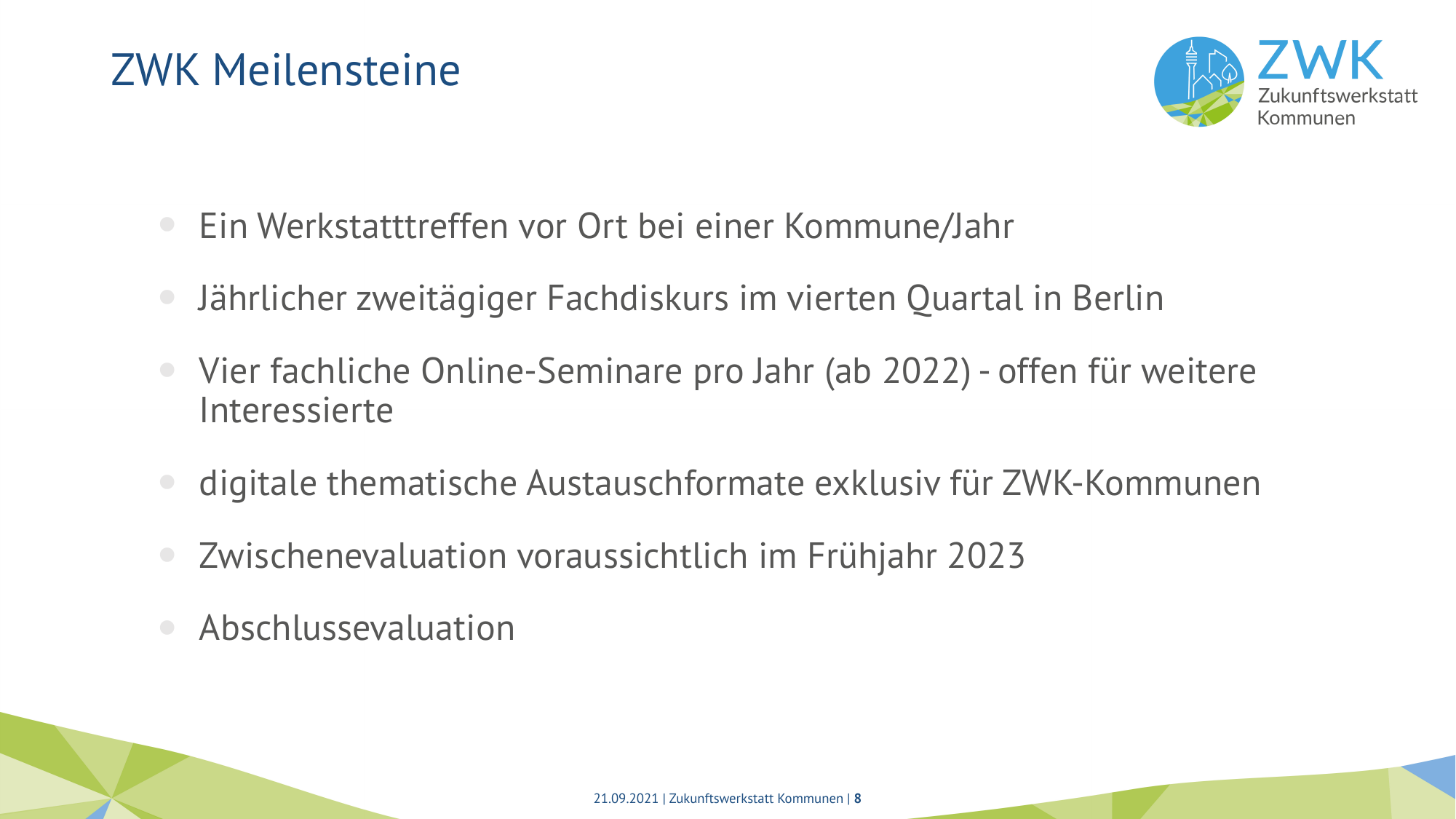

# ZWK Meilensteine
Ein Werkstatttreffen vor Ort bei einer Kommune/Jahr
Jährlicher zweitägiger Fachdiskurs im vierten Quartal in Berlin
Vier fachliche Online-Seminare pro Jahr (ab 2022) - offen für weitere Interessierte
digitale thematische Austauschformate exklusiv für ZWK-Kommunen
Zwischenevaluation voraussichtlich im Frühjahr 2023
Abschlussevaluation
21.09.2021 | Zukunftswerkstatt Kommunen | 8